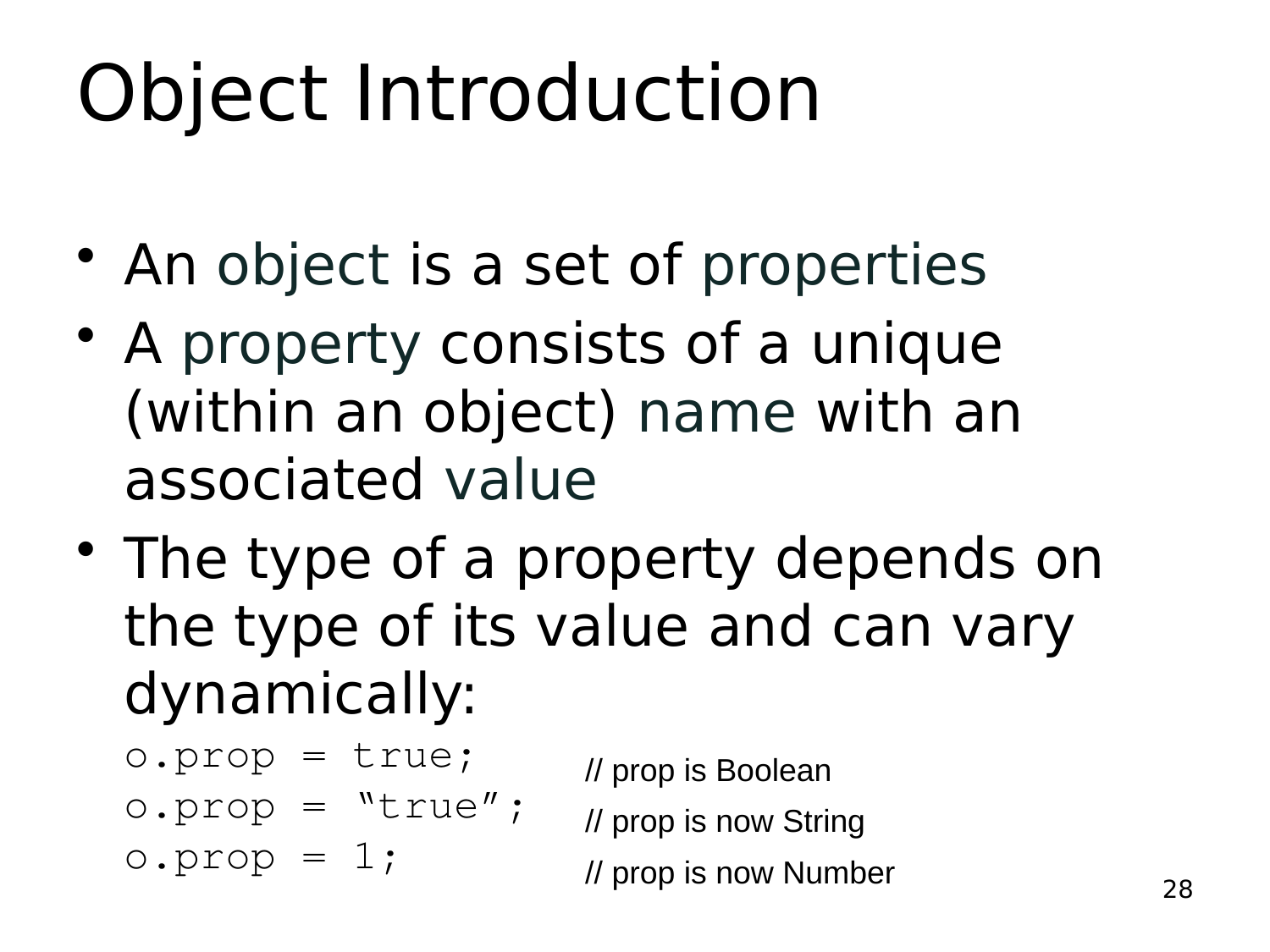

# Object Introduction
An object is a set of properties
A property consists of a unique (within an object) name with an associated value
The type of a property depends on the type of its value and can vary dynamically:
o.prop = true;
o.prop = “true”;
o.prop = 1;
// prop is Boolean
// prop is now String
// prop is now Number
28